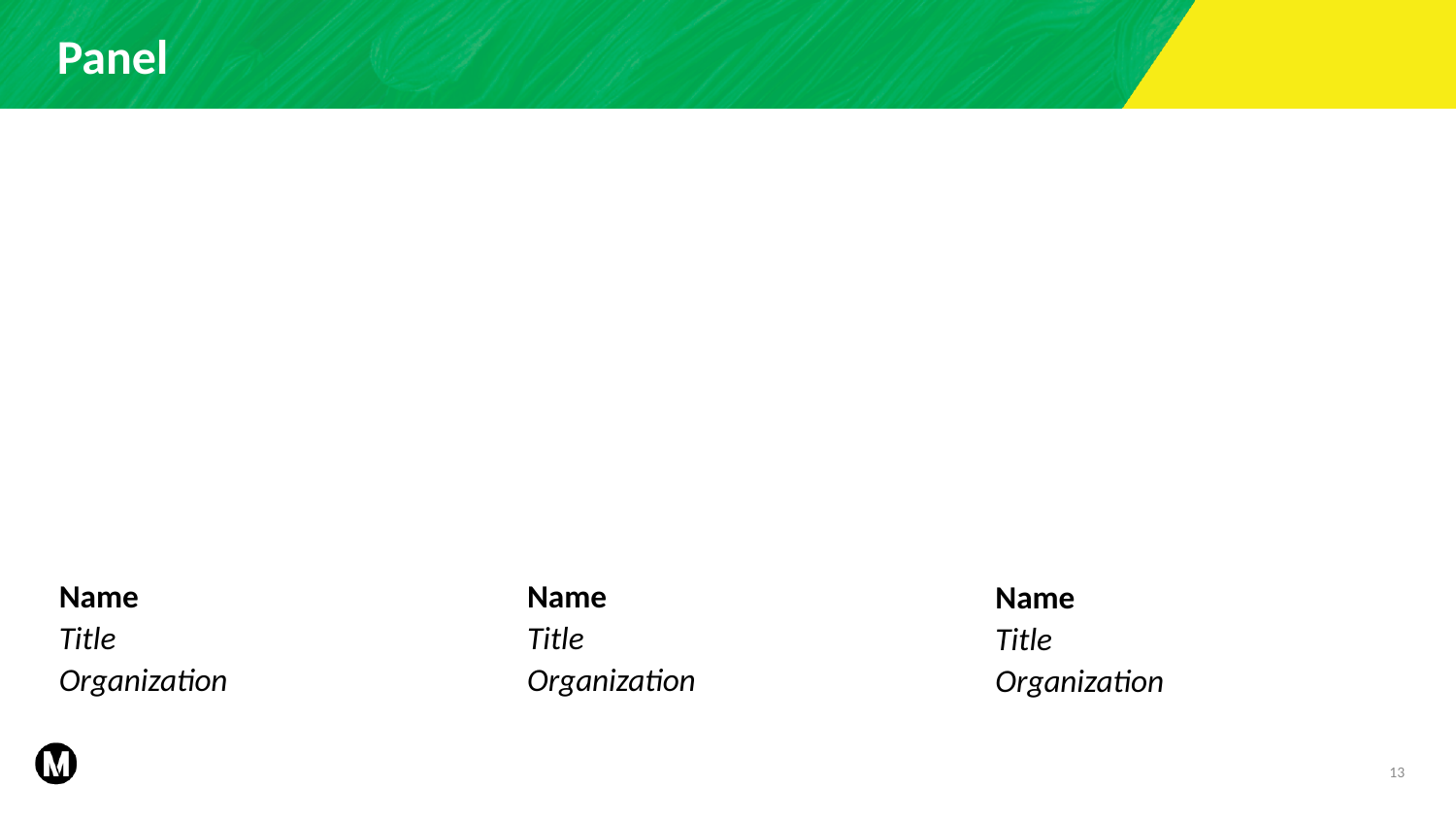

# Panel

Name
Title
Organization

Name
Title
Organization

Name
Title
Organization

13